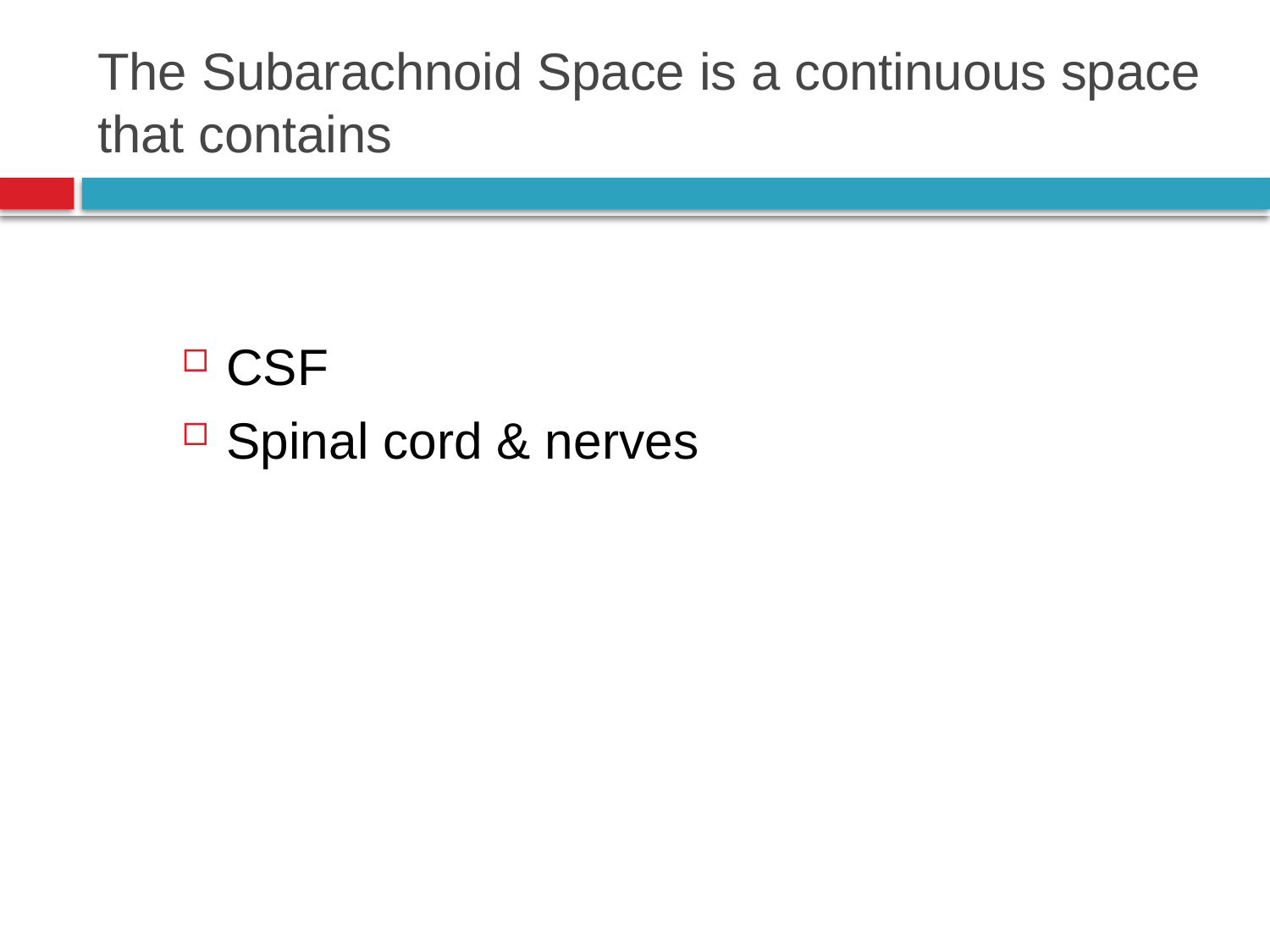

# The Subarachnoid Space is a continuous space that contains
CSF
Spinal cord & nerves